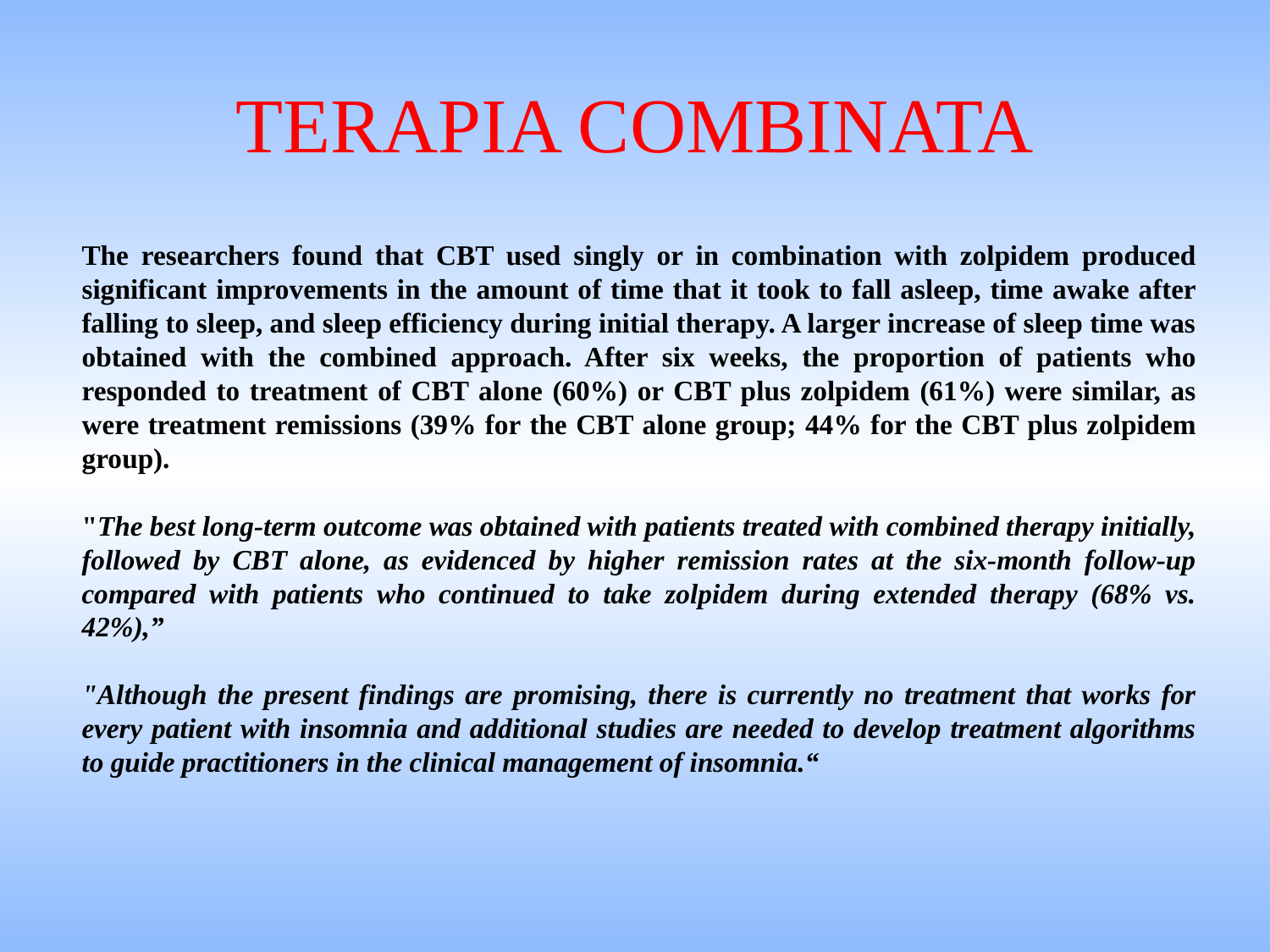

TERAPIA COMBINATA

The researchers found that CBT used singly or in combination with zolpidem produced significant improvements in the amount of time that it took to fall asleep, time awake after falling to sleep, and sleep efficiency during initial therapy. A larger increase of sleep time was obtained with the combined approach. After six weeks, the proportion of patients who responded to treatment of CBT alone (60%) or CBT plus zolpidem (61%) were similar, as were treatment remissions (39% for the CBT alone group; 44% for the CBT plus zolpidem group).

"The best long-term outcome was obtained with patients treated with combined therapy initially, followed by CBT alone, as evidenced by higher remission rates at the six-month follow-up compared with patients who continued to take zolpidem during extended therapy (68% vs. 42%),”

"Although the present findings are promising, there is currently no treatment that works for every patient with insomnia and additional studies are needed to develop treatment algorithms to guide practitioners in the clinical management of insomnia.“